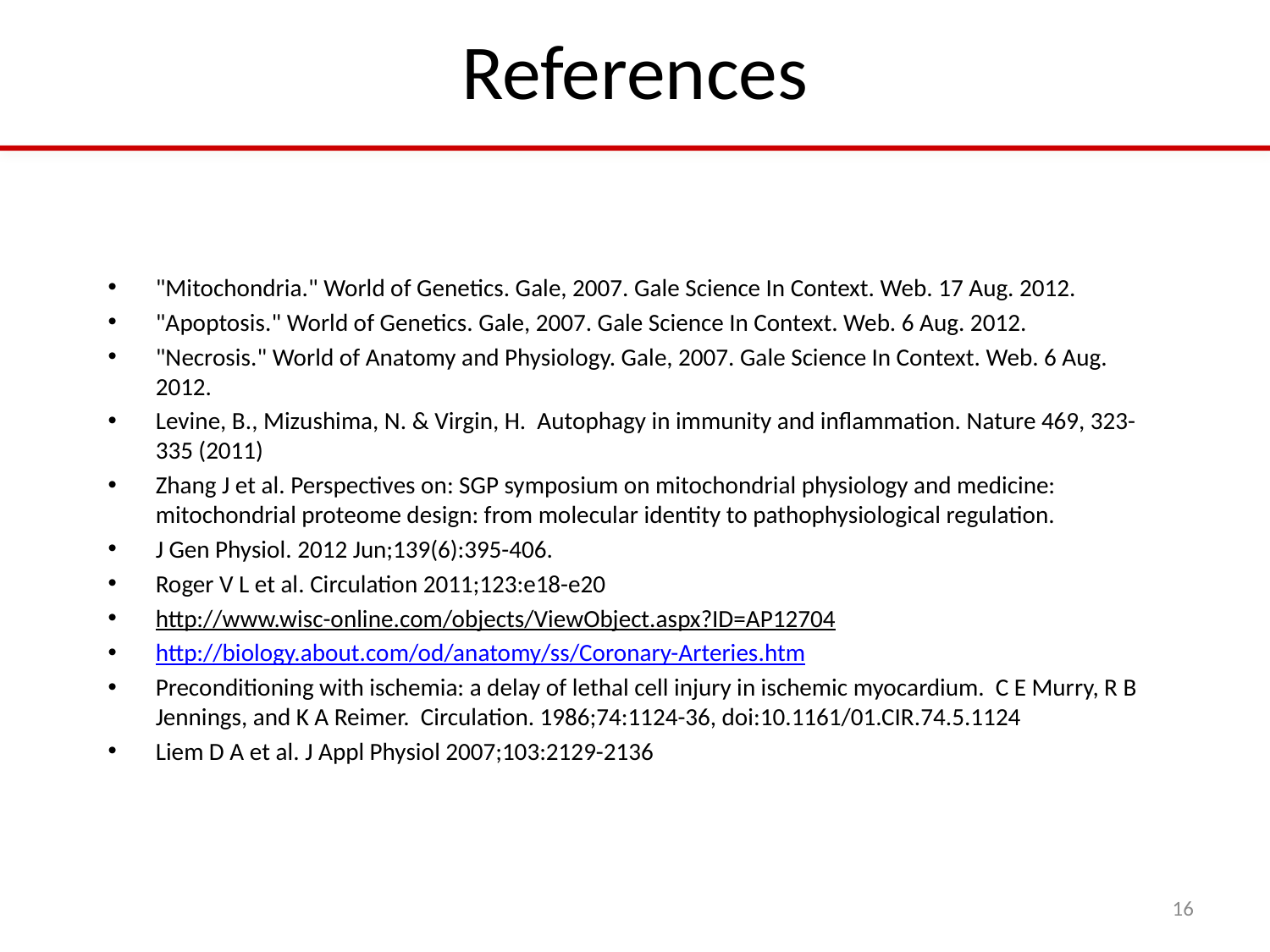

# References
"Mitochondria." World of Genetics. Gale, 2007. Gale Science In Context. Web. 17 Aug. 2012.
"Apoptosis." World of Genetics. Gale, 2007. Gale Science In Context. Web. 6 Aug. 2012.
"Necrosis." World of Anatomy and Physiology. Gale, 2007. Gale Science In Context. Web. 6 Aug. 2012.
Levine, B., Mizushima, N. & Virgin, H.  Autophagy in immunity and inflammation. Nature 469, 323-335 (2011)
Zhang J et al. Perspectives on: SGP symposium on mitochondrial physiology and medicine: mitochondrial proteome design: from molecular identity to pathophysiological regulation.
J Gen Physiol. 2012 Jun;139(6):395-406.
Roger V L et al. Circulation 2011;123:e18-e20
http://www.wisc-online.com/objects/ViewObject.aspx?ID=AP12704
http://biology.about.com/od/anatomy/ss/Coronary-Arteries.htm
Preconditioning with ischemia: a delay of lethal cell injury in ischemic myocardium.  C E Murry, R B Jennings, and K A Reimer.  Circulation. 1986;74:1124-36, doi:10.1161/01.CIR.74.5.1124
Liem D A et al. J Appl Physiol 2007;103:2129-2136

16